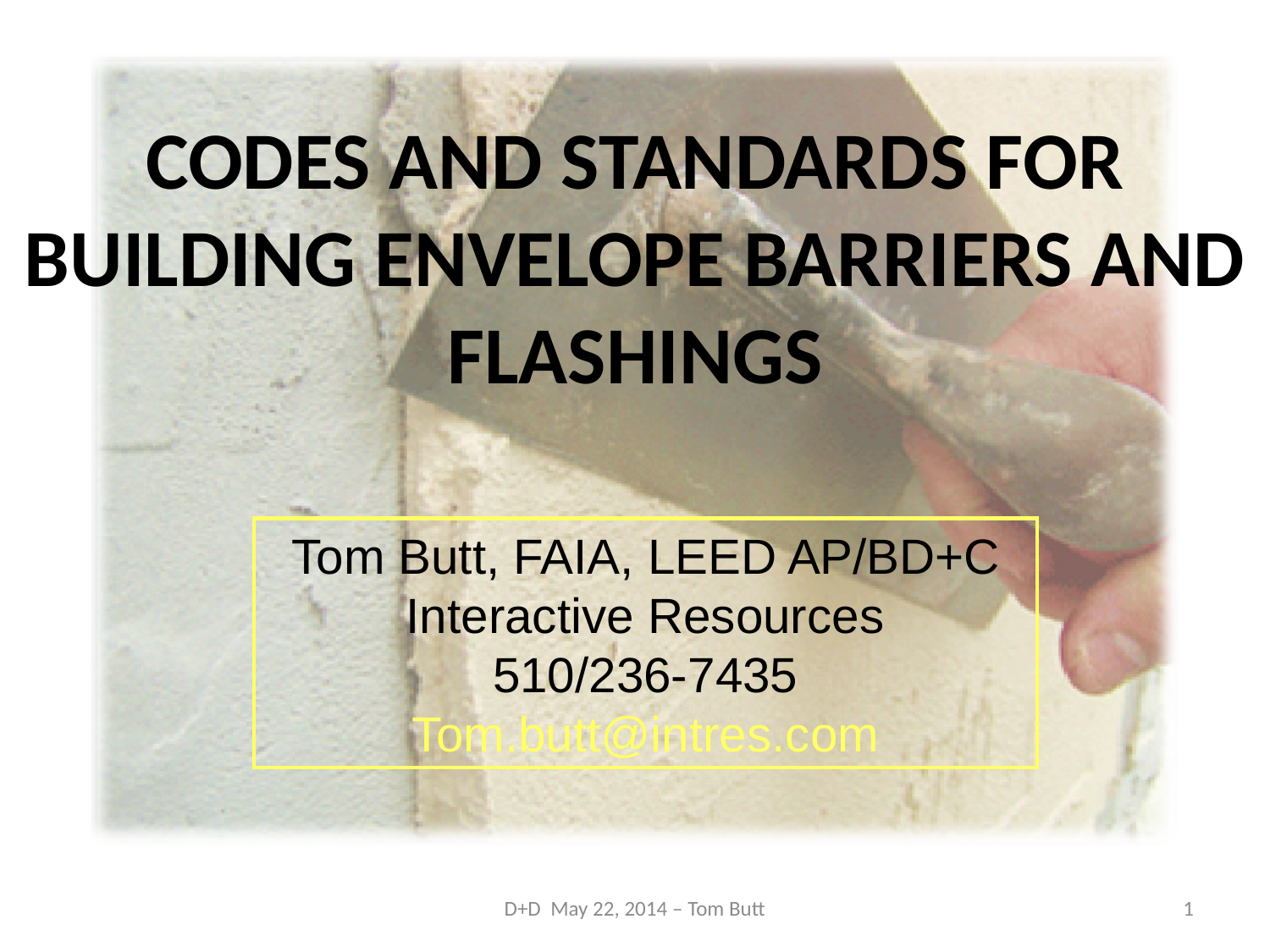

# CODES AND STANDARDS FOR BUILDING ENVELOPE BARRIERS AND FLASHINGS
Tom Butt, FAIA, LEED AP/BD+C
Interactive Resources
510/236-7435
Tom.butt@intres.com
D+D  May 22, 2014 – Tom Butt
1